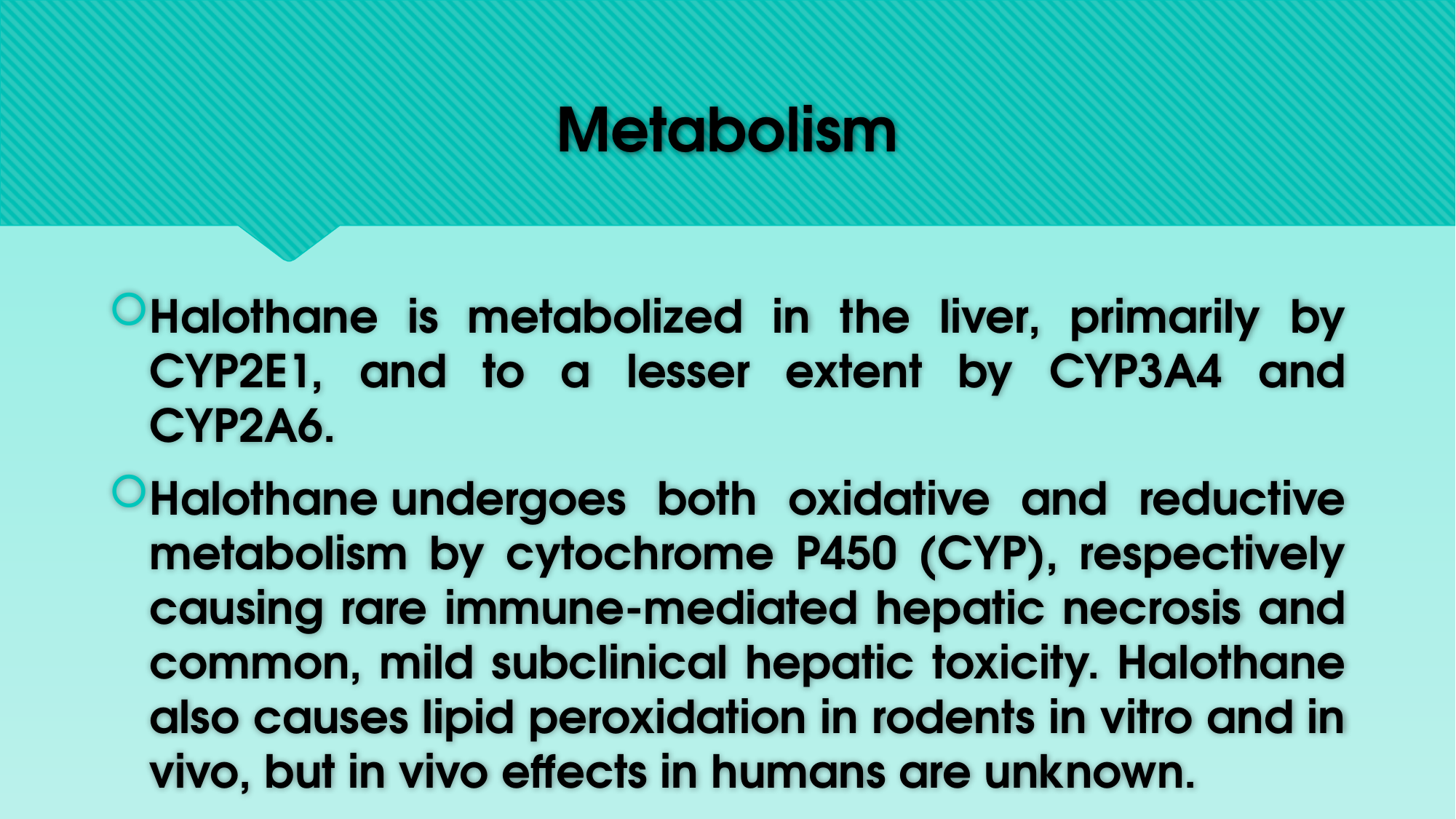

# Metabolism
Halothane is metabolized in the liver, primarily by CYP2E1, and to a lesser extent by CYP3A4 and CYP2A6.
Halothane undergoes both oxidative and reductive metabolism by cytochrome P450 (CYP), respectively causing rare immune-mediated hepatic necrosis and common, mild subclinical hepatic toxicity. Halothane also causes lipid peroxidation in rodents in vitro and in vivo, but in vivo effects in humans are unknown.